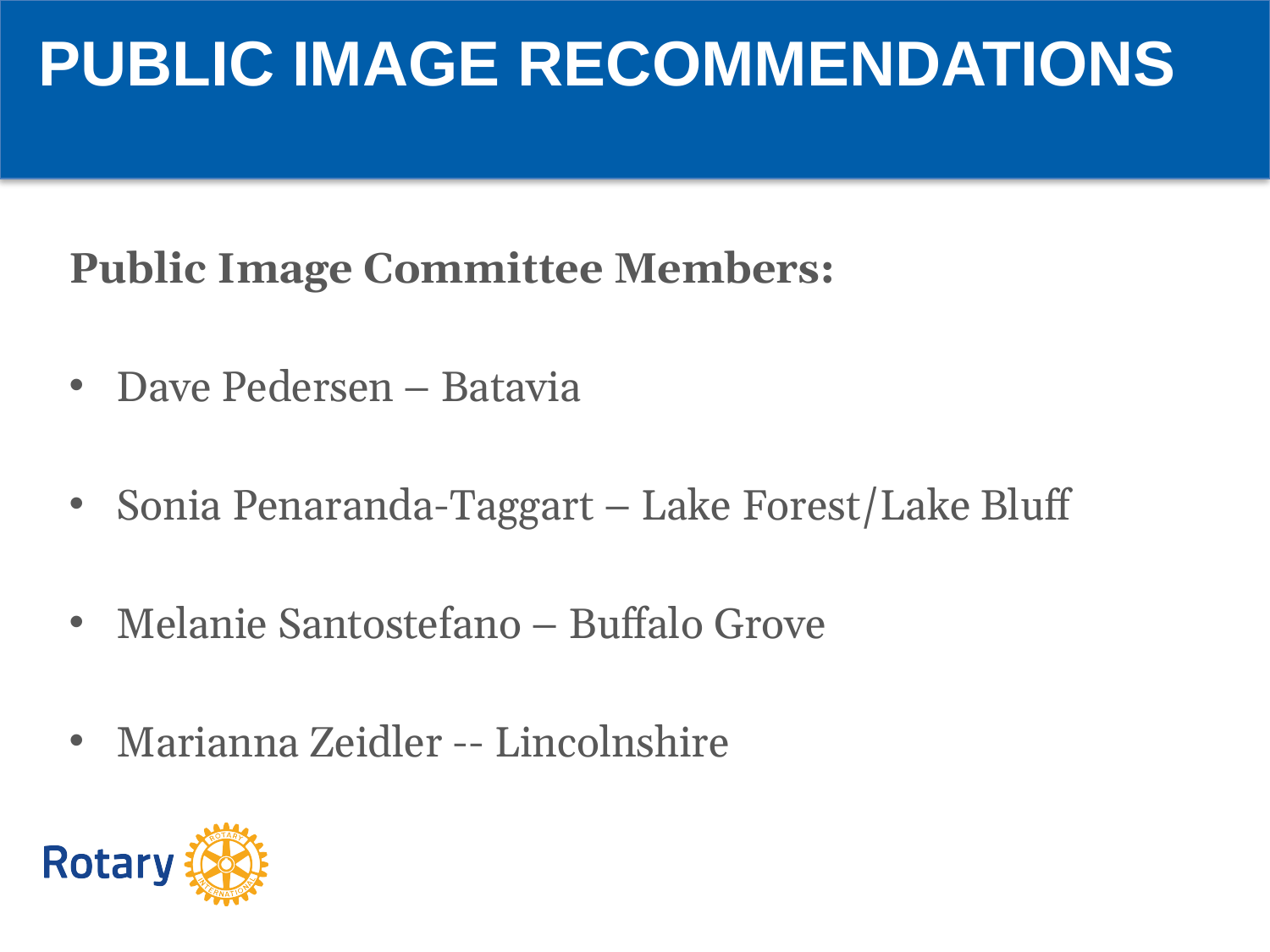

PUBLIC IMAGE RECOMMENDATIONS
Public Image Committee Members:

Dave Pedersen – Batavia

Sonia Penaranda-Taggart – Lake Forest/Lake Bluff

Melanie Santostefano – Buffalo Grove

Marianna Zeidler -- Lincolnshire